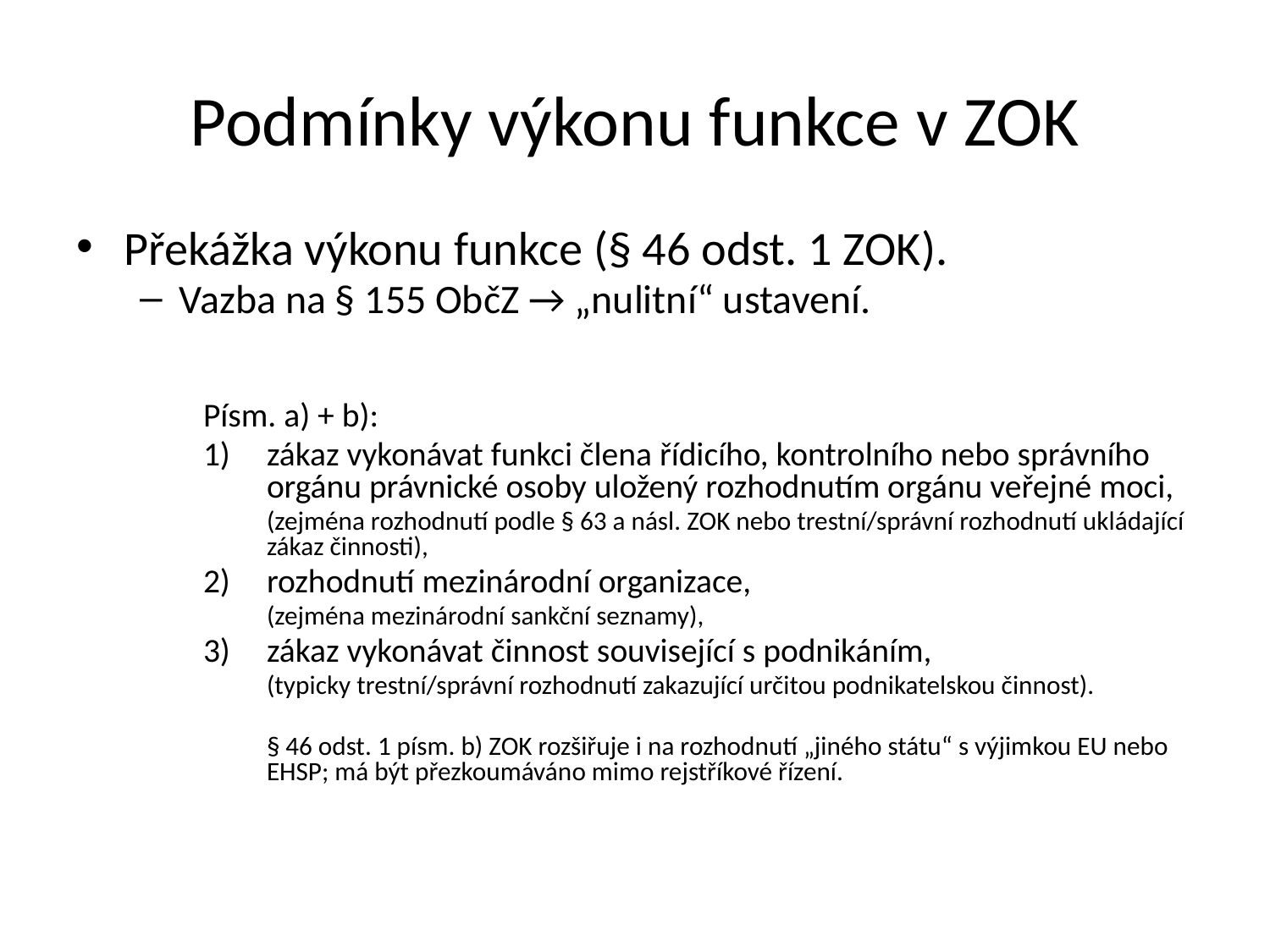

Podmínky výkonu funkce v ZOK
Překážka výkonu funkce (§ 46 odst. 1 ZOK).
Vazba na § 155 ObčZ → „nulitní“ ustavení.

Písm. a) + b):
zákaz vykonávat funkci člena řídicího, kontrolního nebo správního orgánu právnické osoby uložený rozhodnutím orgánu veřejné moci,
(zejména rozhodnutí podle § 63 a násl. ZOK nebo trestní/správní rozhodnutí ukládající zákaz činnosti),
rozhodnutí mezinárodní organizace,
(zejména mezinárodní sankční seznamy),
zákaz vykonávat činnost související s podnikáním,
(typicky trestní/správní rozhodnutí zakazující určitou podnikatelskou činnost).

§ 46 odst. 1 písm. b) ZOK rozšiřuje i na rozhodnutí „jiného státu“ s výjimkou EU nebo EHSP; má být přezkoumáváno mimo rejstříkové řízení.